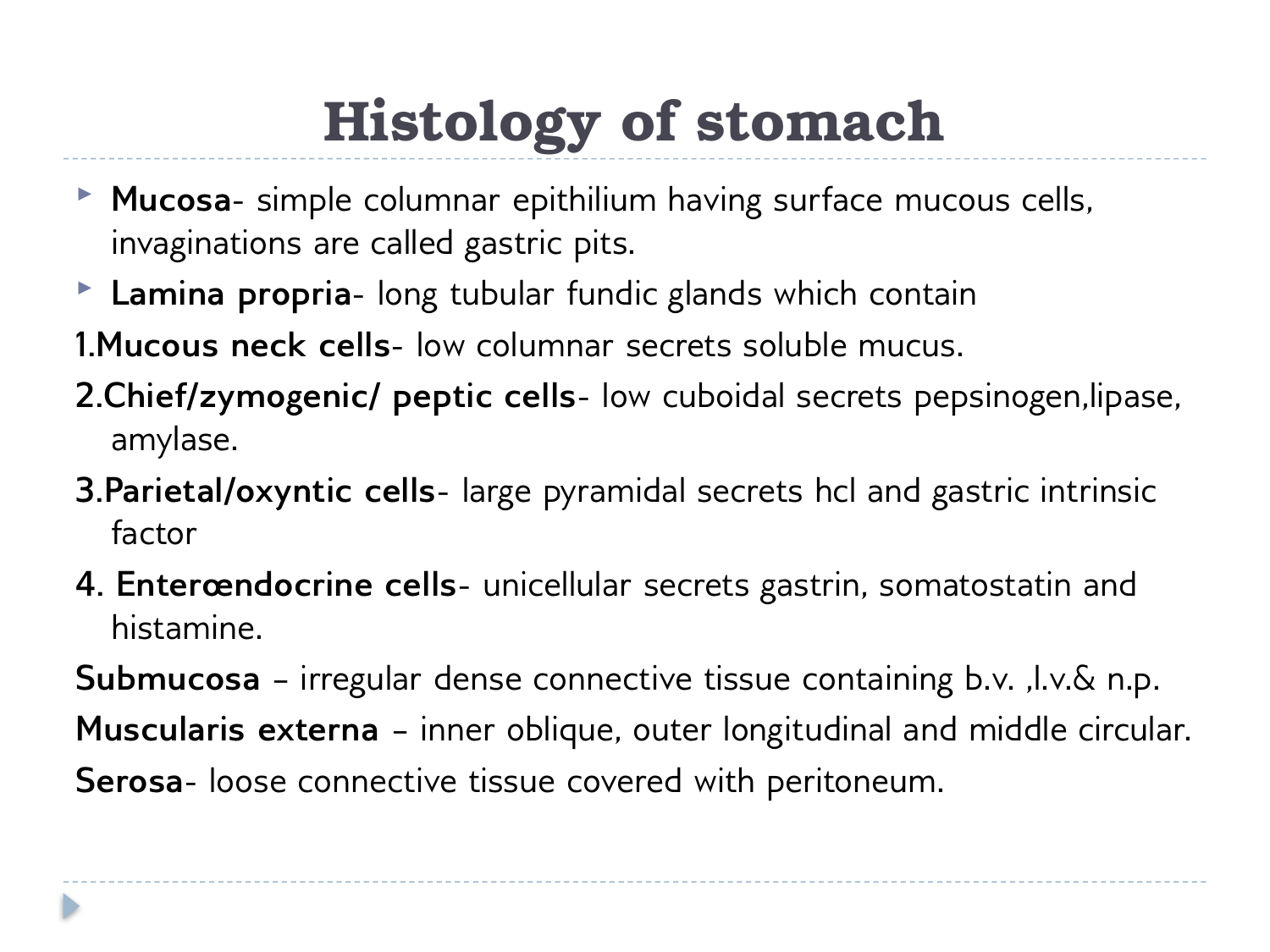

# Histology of stomach
Mucosa- simple columnar epithilium having surface mucous cells, invaginations are called gastric pits.
Lamina propria- long tubular fundic glands which contain
1.Mucous neck cells- low columnar secrets soluble mucus.
2.Chief/zymogenic/ peptic cells- low cuboidal secrets pepsinogen,lipase, amylase.
3.Parietal/oxyntic cells- large pyramidal secrets hcl and gastric intrinsic factor
4. Enteroendocrine cells- unicellular secrets gastrin, somatostatin and histamine.
Submucosa – irregular dense connective tissue containing b.v. ,l.v.& n.p.
Muscularis externa – inner oblique, outer longitudinal and middle circular.
Serosa- loose connective tissue covered with peritoneum.